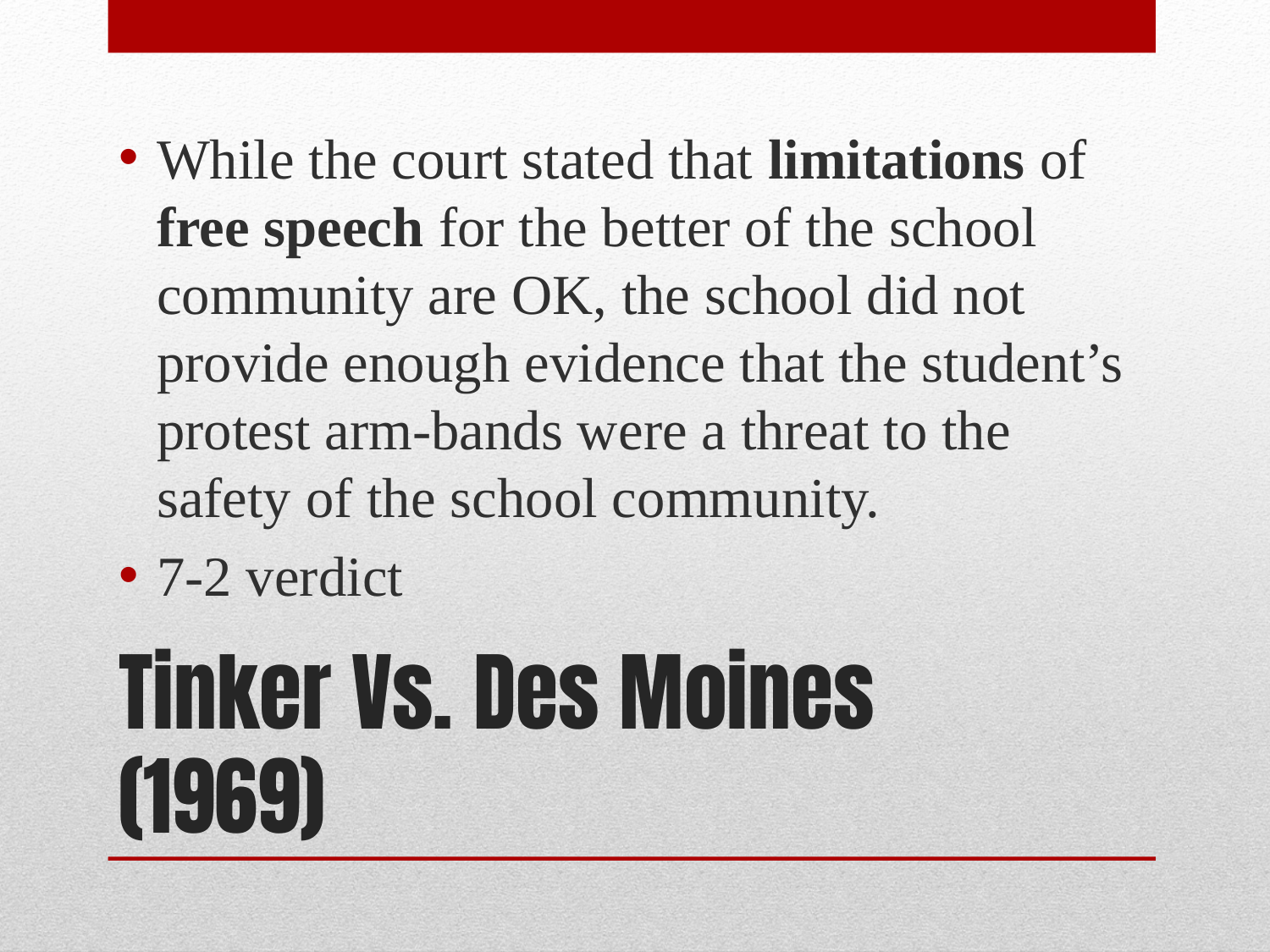

While the court stated that limitations of free speech for the better of the school community are OK, the school did not provide enough evidence that the student’s protest arm-bands were a threat to the safety of the school community.
7-2 verdict
# Tinker Vs. Des Moines (1969)